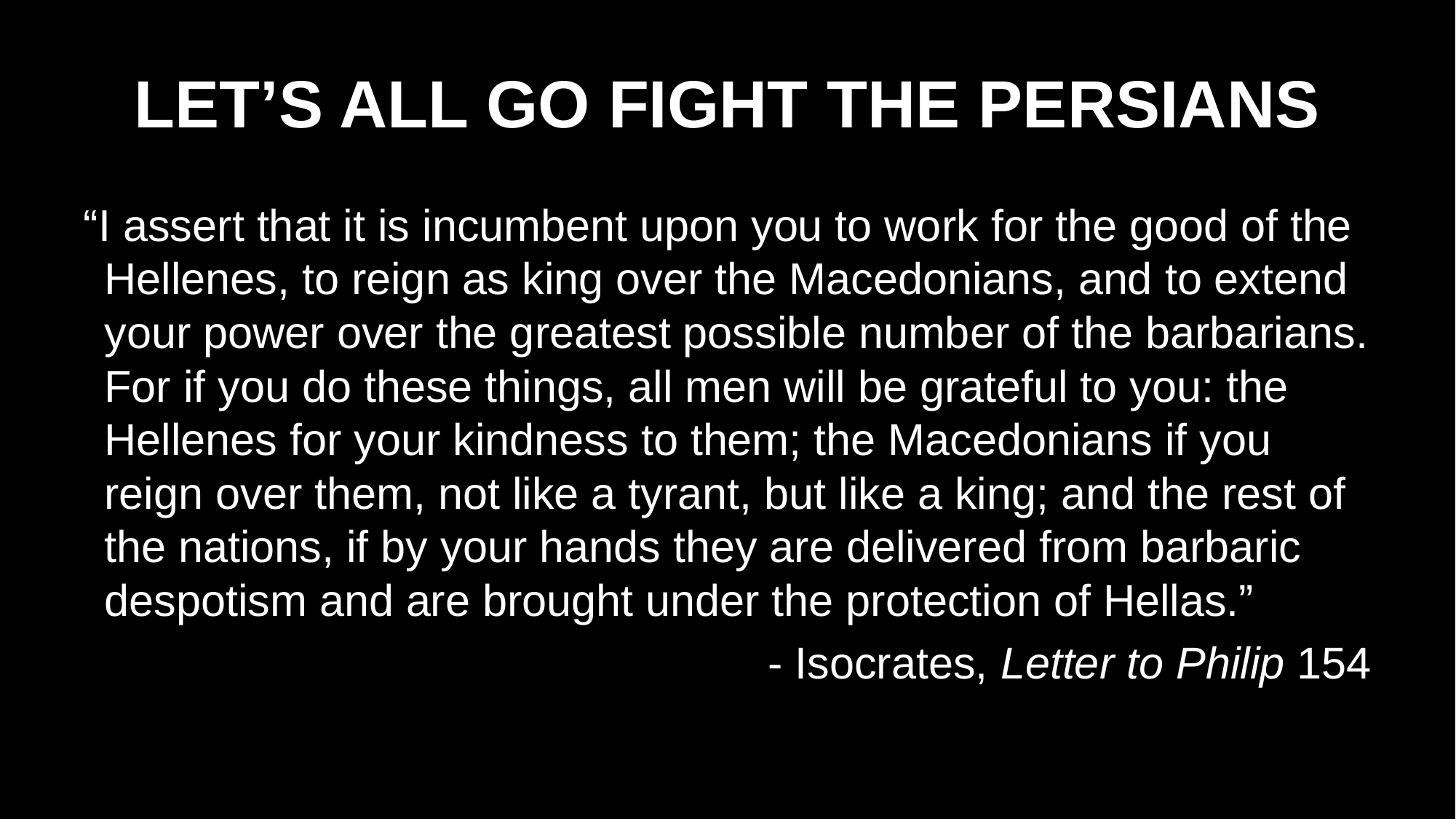

# Let’s All Go Fight the Persians
“I assert that it is incumbent upon you to work for the good of the Hellenes, to reign as king over the Macedonians, and to extend your power over the greatest possible number of the barbarians. For if you do these things, all men will be grateful to you: the Hellenes for your kindness to them; the Macedonians if you reign over them, not like a tyrant, but like a king; and the rest of the nations, if by your hands they are delivered from barbaric despotism and are brought under the protection of Hellas.”
- Isocrates, Letter to Philip 154